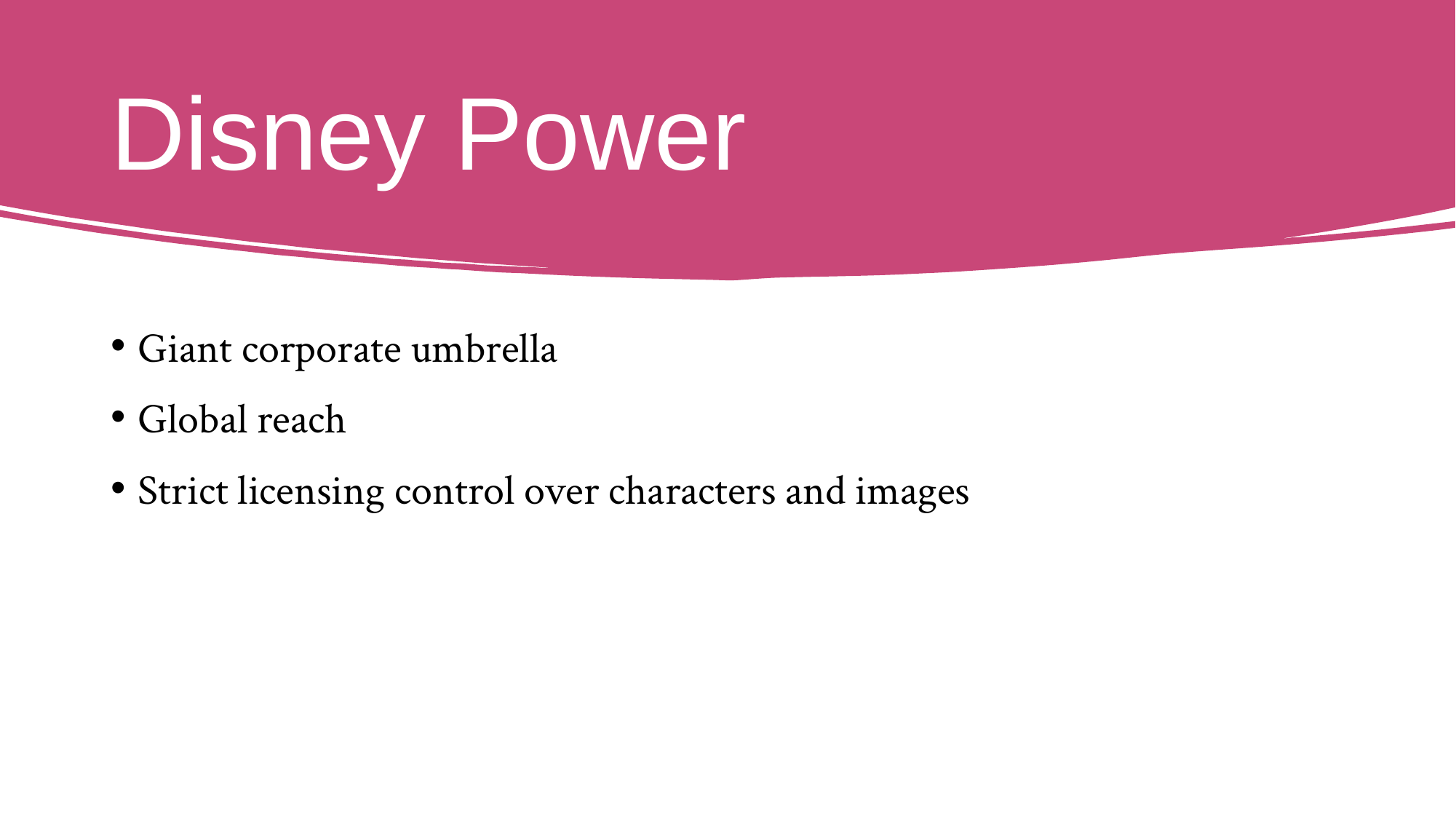

# Disney Power
Giant corporate umbrella
Global reach
Strict licensing control over characters and images